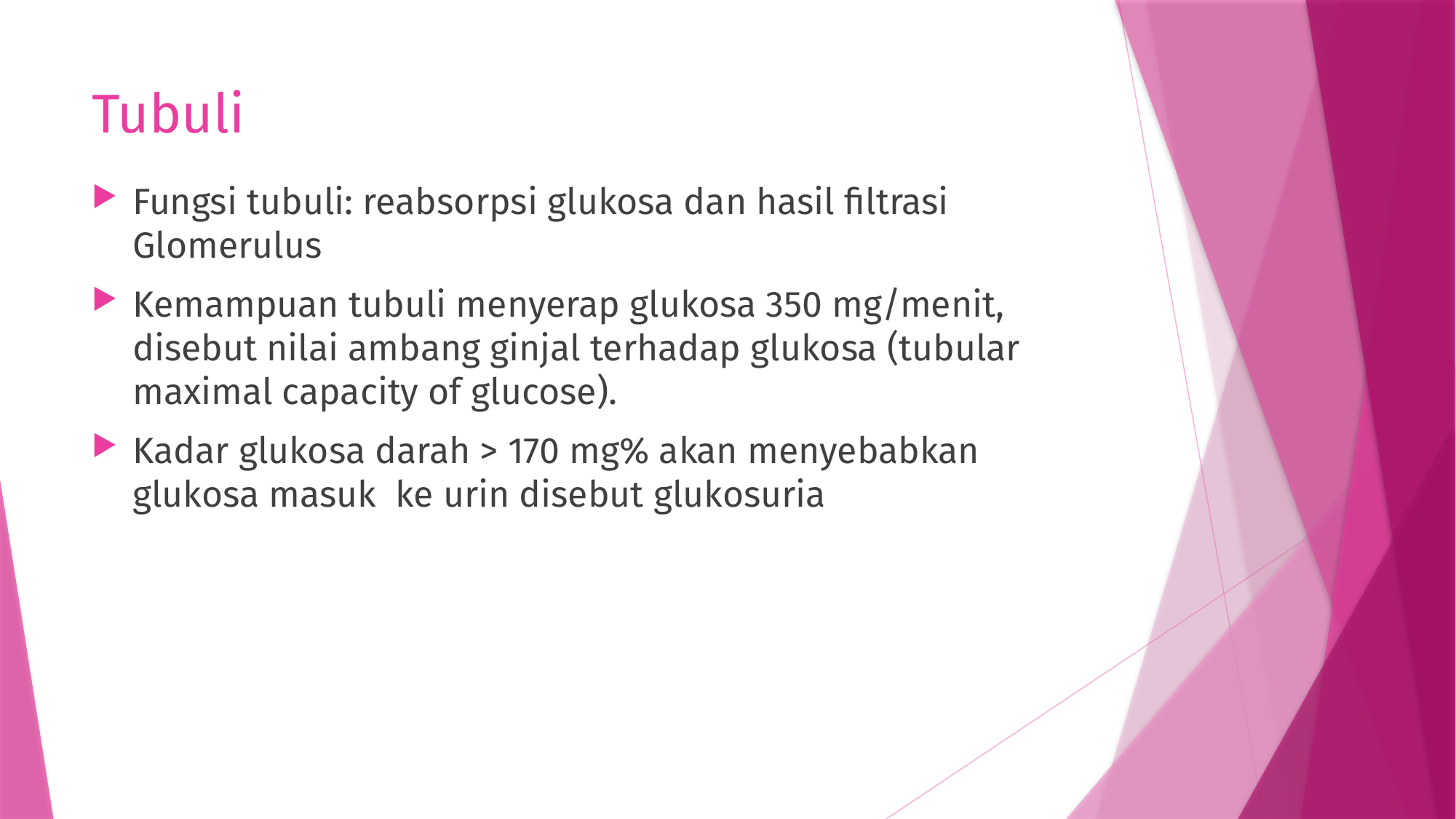

# Tubuli
Fungsi tubuli: reabsorpsi glukosa dan hasil filtrasi Glomerulus
Kemampuan tubuli menyerap glukosa 350 mg/menit, disebut nilai ambang ginjal terhadap glukosa (tubular maximal capacity of glucose).
Kadar glukosa darah > 170 mg% akan menyebabkan glukosa masuk  ke urin disebut glukosuria